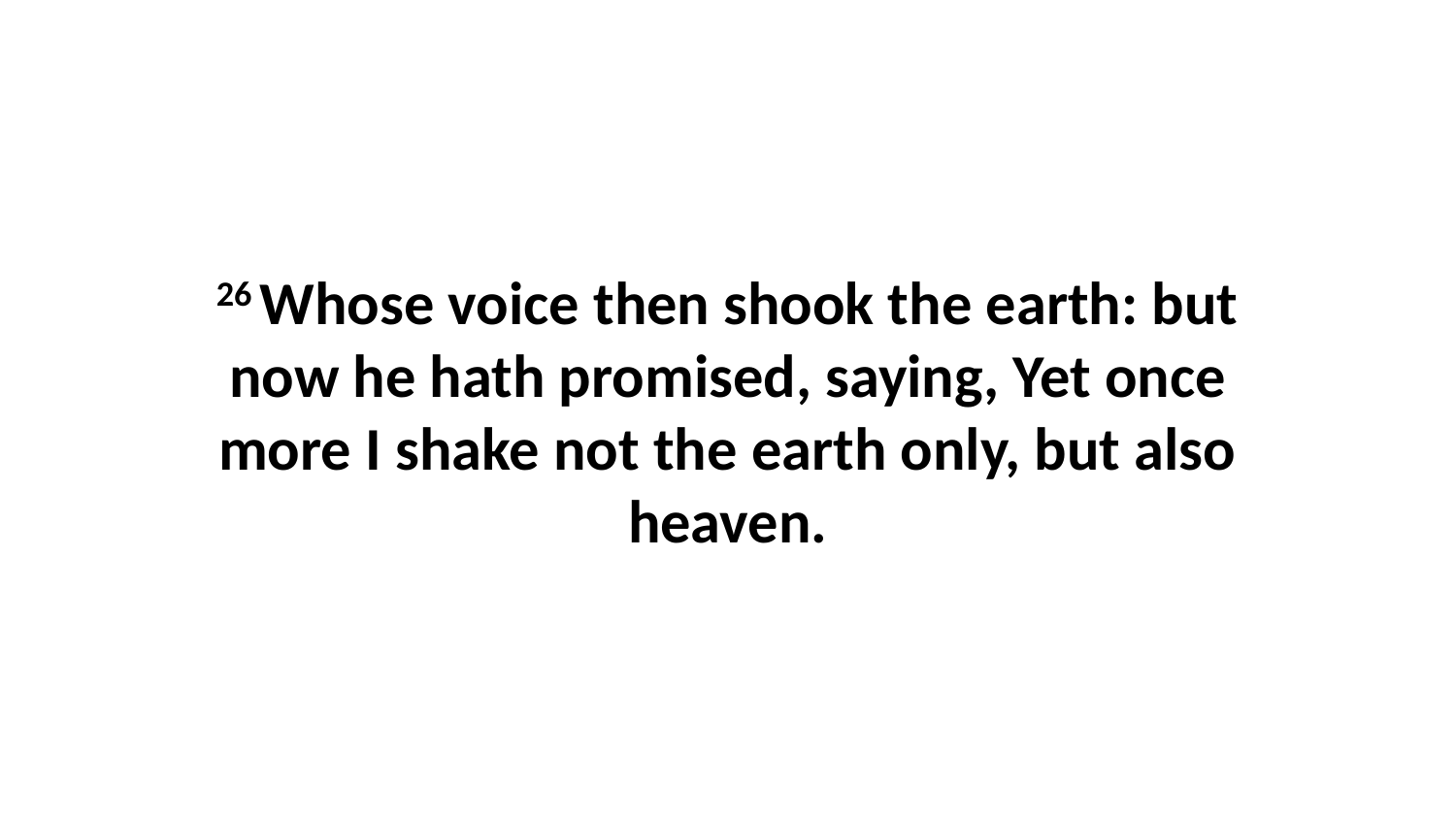

26 Whose voice then shook the earth: but now he hath promised, saying, Yet once more I shake not the earth only, but also heaven.